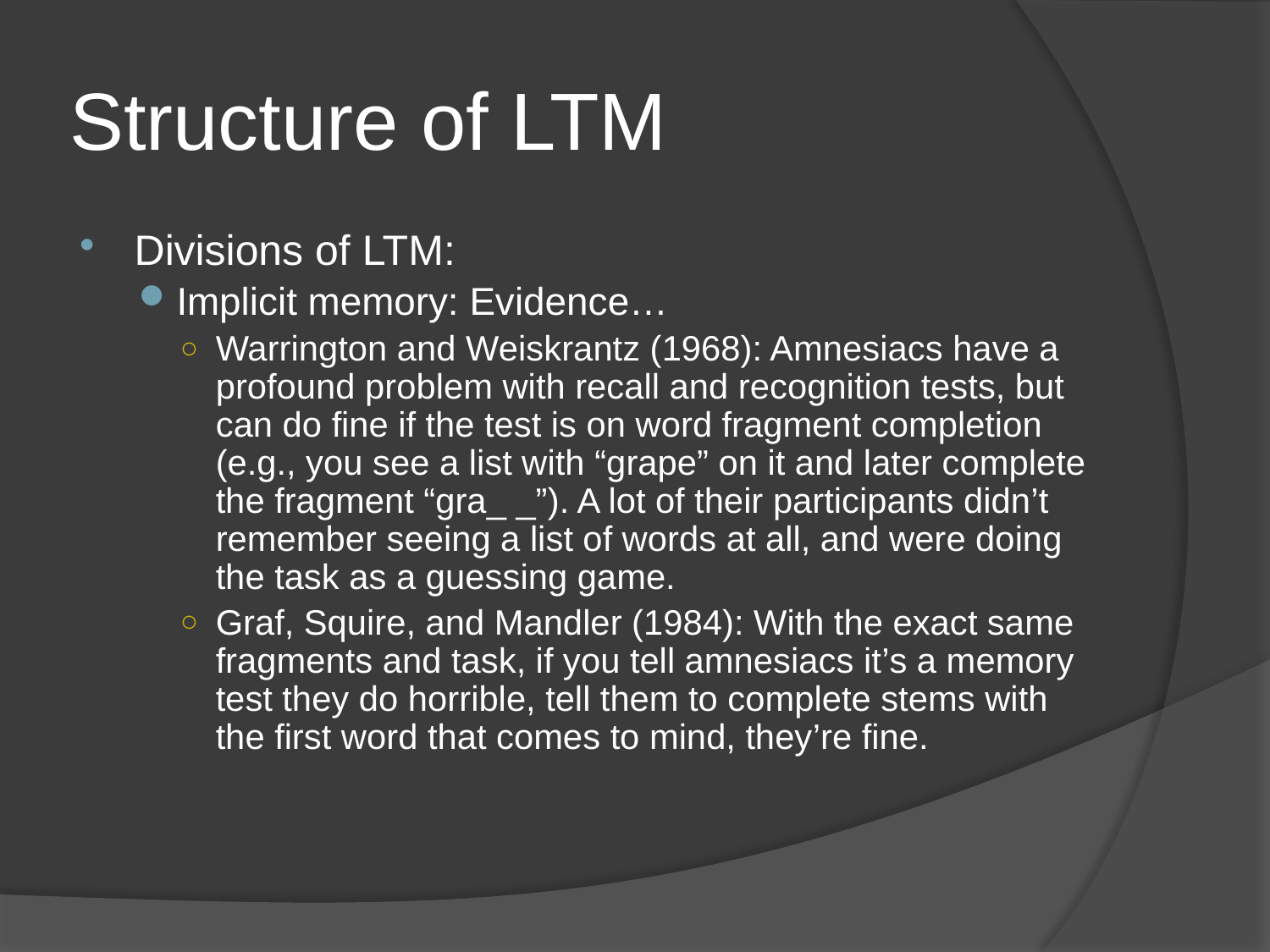

# Structure of LTM
Divisions of LTM:
Implicit memory: Evidence…
Warrington and Weiskrantz (1968): Amnesiacs have a profound problem with recall and recognition tests, but can do fine if the test is on word fragment completion (e.g., you see a list with “grape” on it and later complete the fragment “gra_ _”). A lot of their participants didn’t remember seeing a list of words at all, and were doing the task as a guessing game.
Graf, Squire, and Mandler (1984): With the exact same fragments and task, if you tell amnesiacs it’s a memory test they do horrible, tell them to complete stems with the first word that comes to mind, they’re fine.